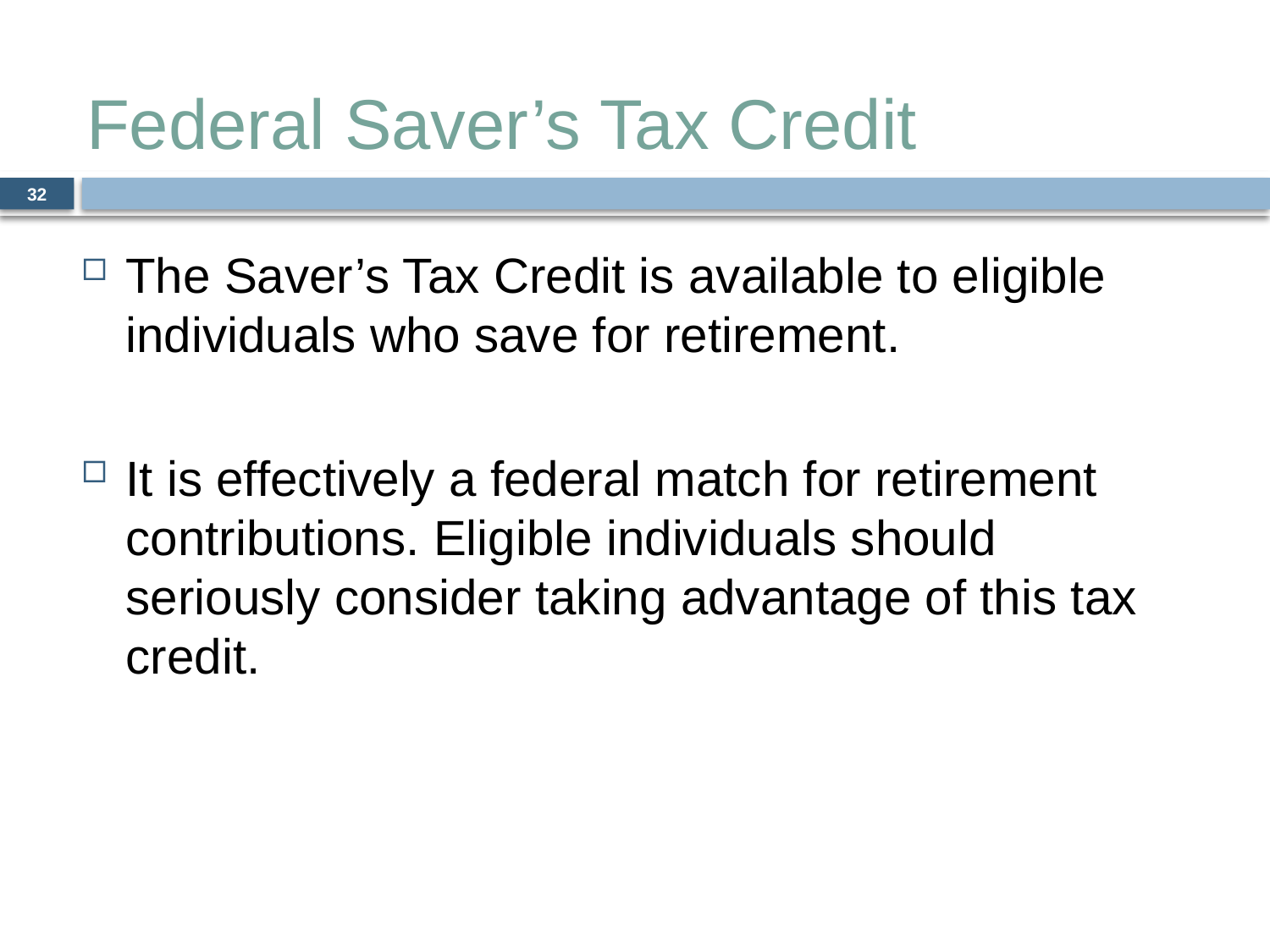

# Federal Saver’s Tax Credit
32
The Saver’s Tax Credit is available to eligible individuals who save for retirement.

It is effectively a federal match for retirement contributions. Eligible individuals should seriously consider taking advantage of this tax credit.